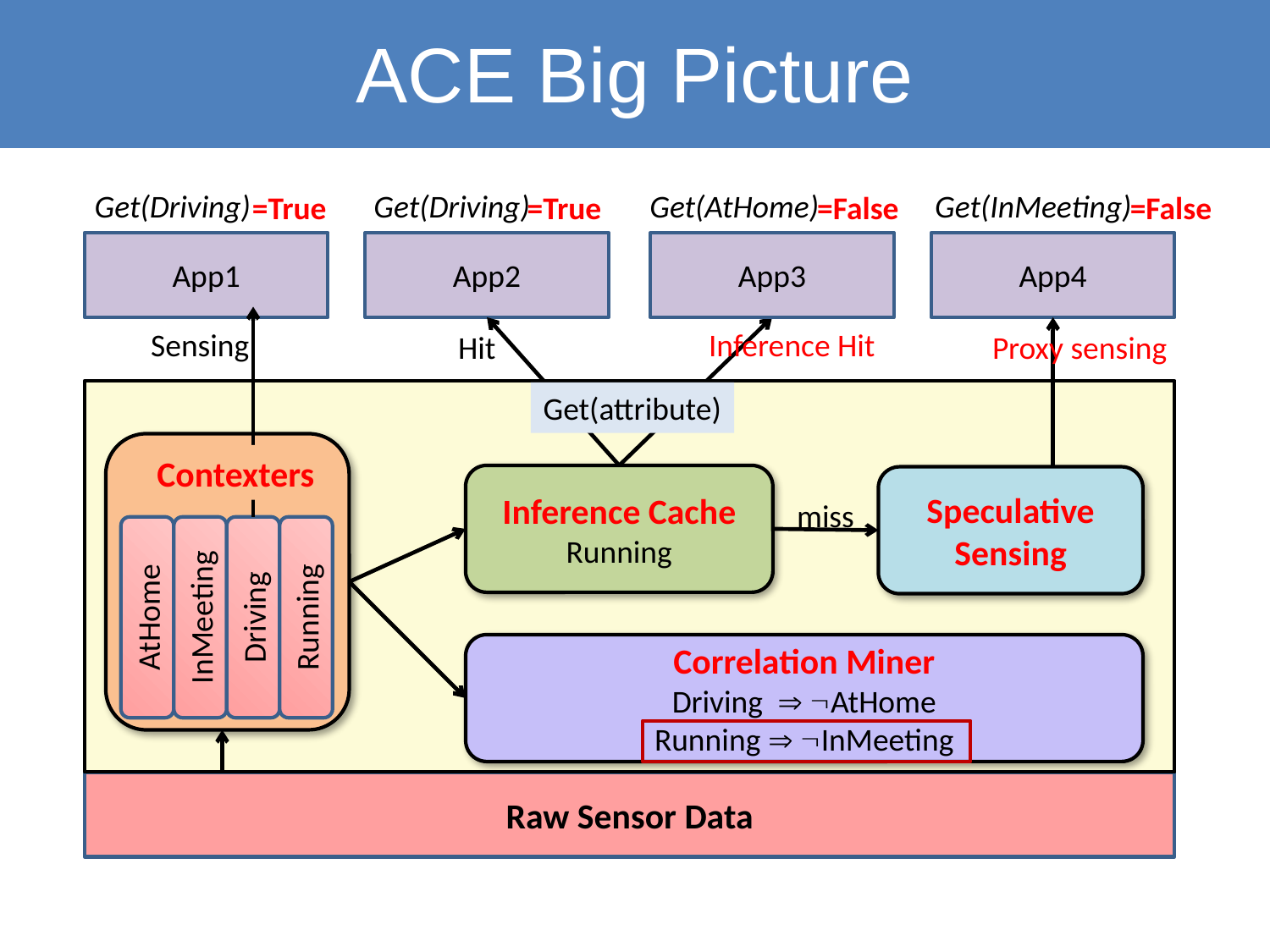

# ACE Big Picture
Get(Driving)
Get(Driving)
Get(AtHome)
Get(InMeeting)
=False
=True
=True
=False
App1
App2
App3
App4
Sensing
Inference Hit
Hit
Proxy sensing

Get(attribute)
Running
Contexters
Inference Cache
Running
Speculative Sensing
miss
AtHome
InMeeting
Driving
Running
Correlation Miner
Driving  ⇒ ¬AtHome
Running ⇒ ¬InMeeting

Raw Sensor Data